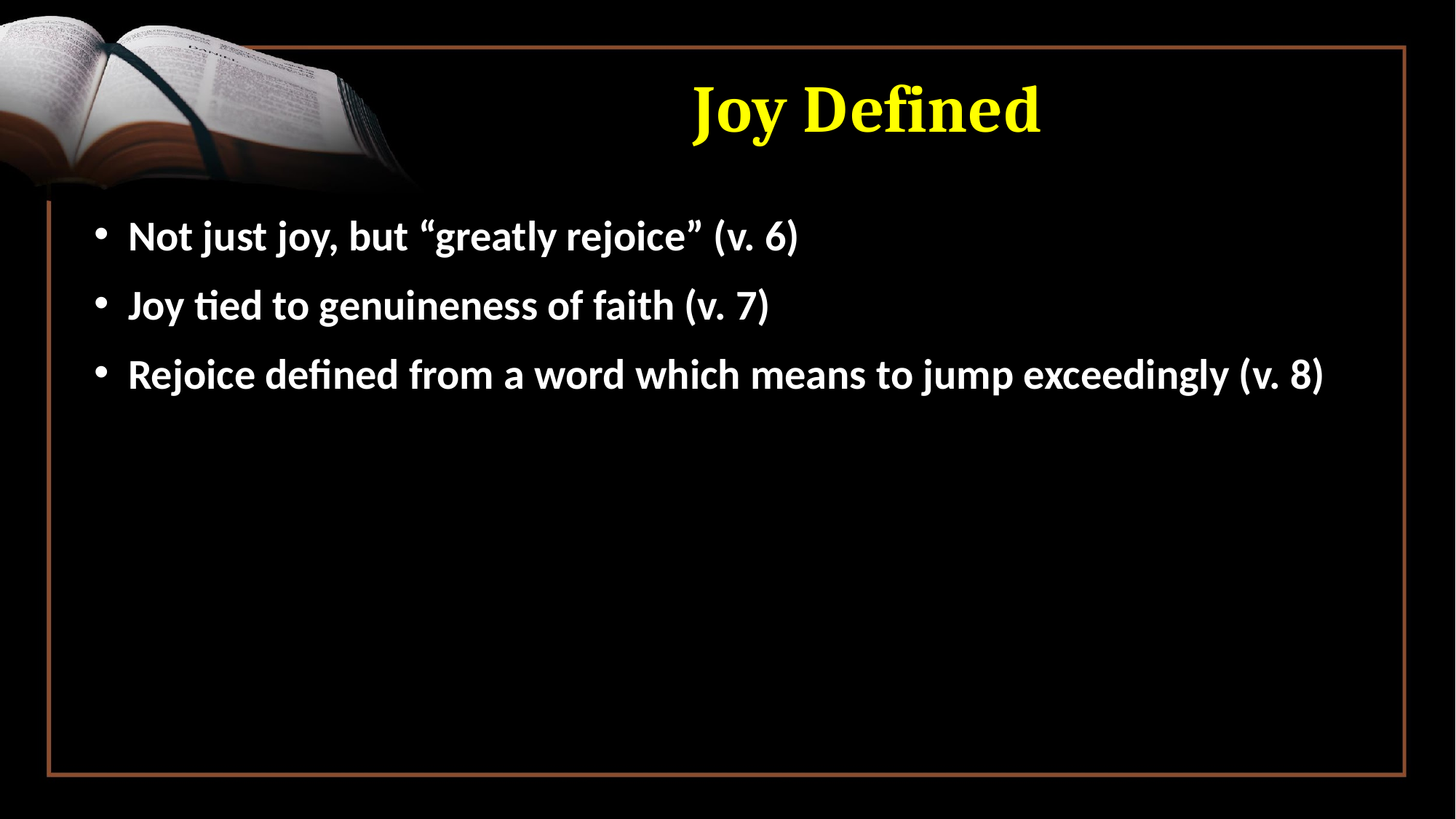

# Joy Defined

Not just joy, but “greatly rejoice” (v. 6)
Joy tied to genuineness of faith (v. 7)
Rejoice defined from a word which means to jump exceedingly (v. 8)